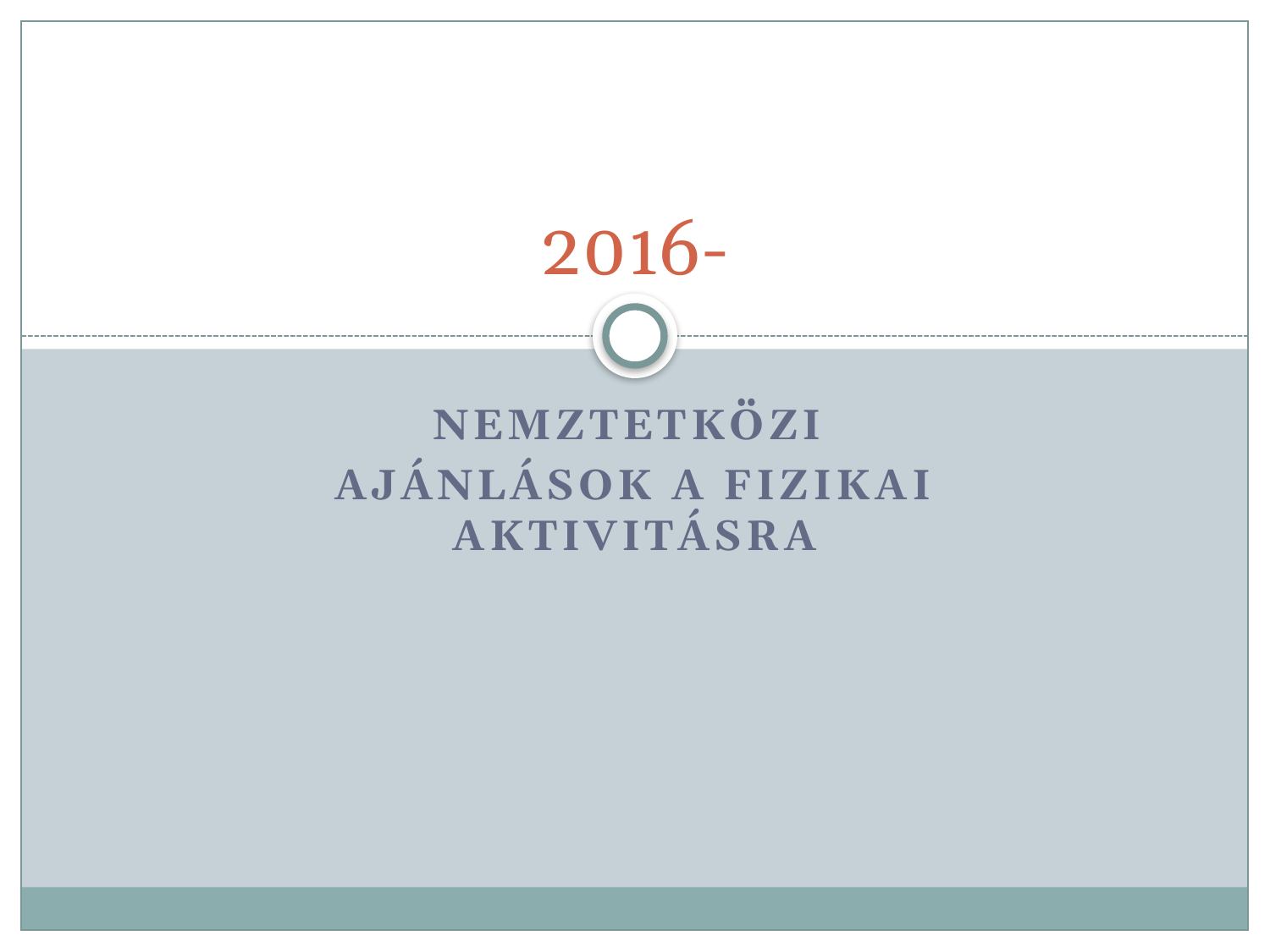

# 2016-
Nemztetközi
Ajánlások a fizikai aktivitásra